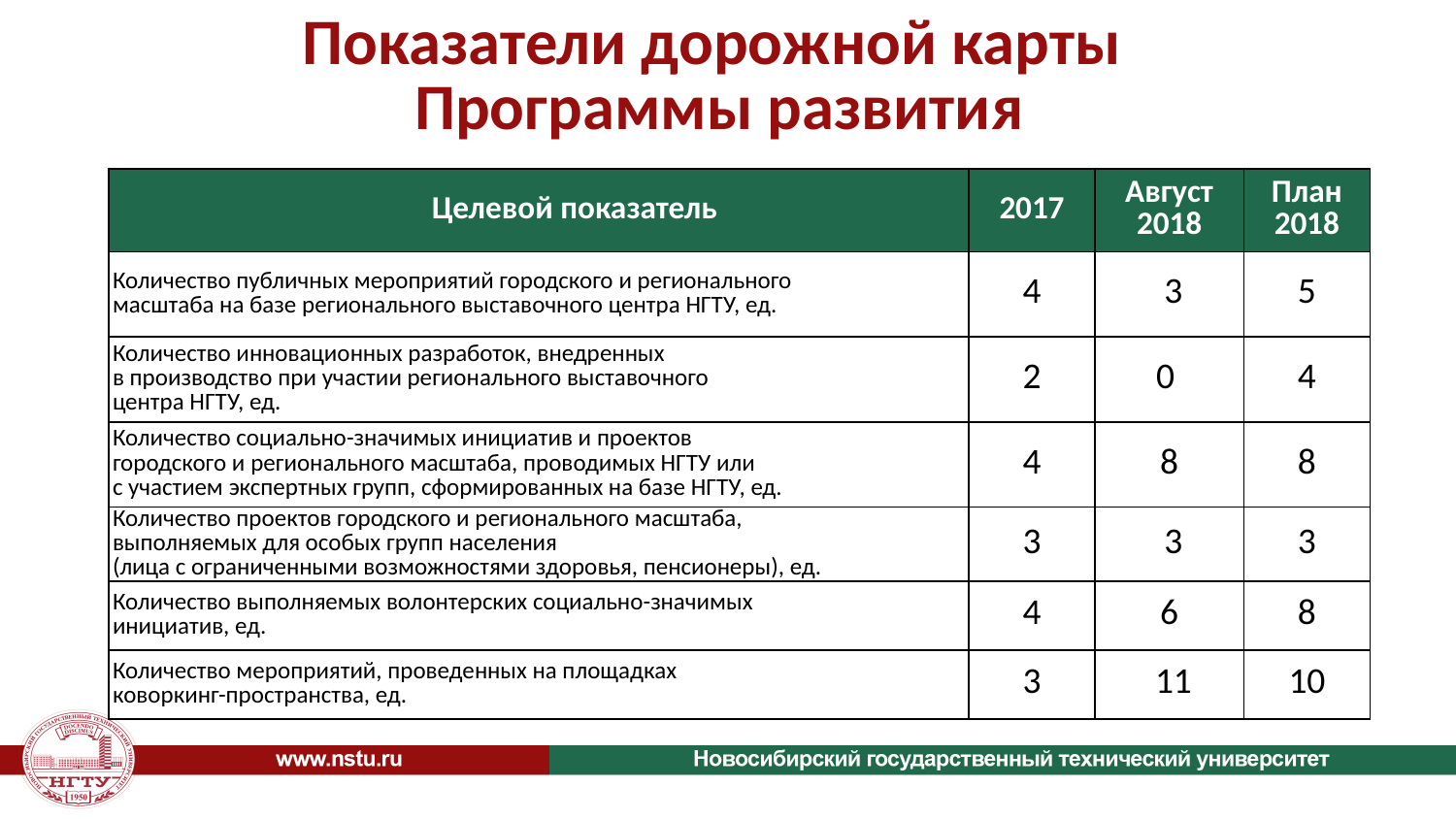

# Показатели дорожной карты Программы развития
| Целевой показатель | 2017 | Август 2018 | План 2018 |
| --- | --- | --- | --- |
| Количество публичных мероприятий городского и регионального масштаба на базе регионального выставочного центра НГТУ, ед. | 4 | 3 | 5 |
| Количество инновационных разработок, внедренных в производство при участии регионального выставочного центра НГТУ, ед. | 2 | 0 | 4 |
| Количество социально-значимых инициатив и проектов городского и регионального масштаба, проводимых НГТУ или с участием экспертных групп, сформированных на базе НГТУ, ед. | 4 | 8 | 8 |
| Количество проектов городского и регионального масштаба, выполняемых для особых групп населения (лица с ограниченными возможностями здоровья, пенсионеры), ед. | 3 | 3 | 3 |
| Количество выполняемых волонтерских социально-значимых инициатив, ед. | 4 | 6 | 8 |
| Количество мероприятий, проведенных на площадках коворкинг-пространства, ед. | 3 | 11 | 10 |